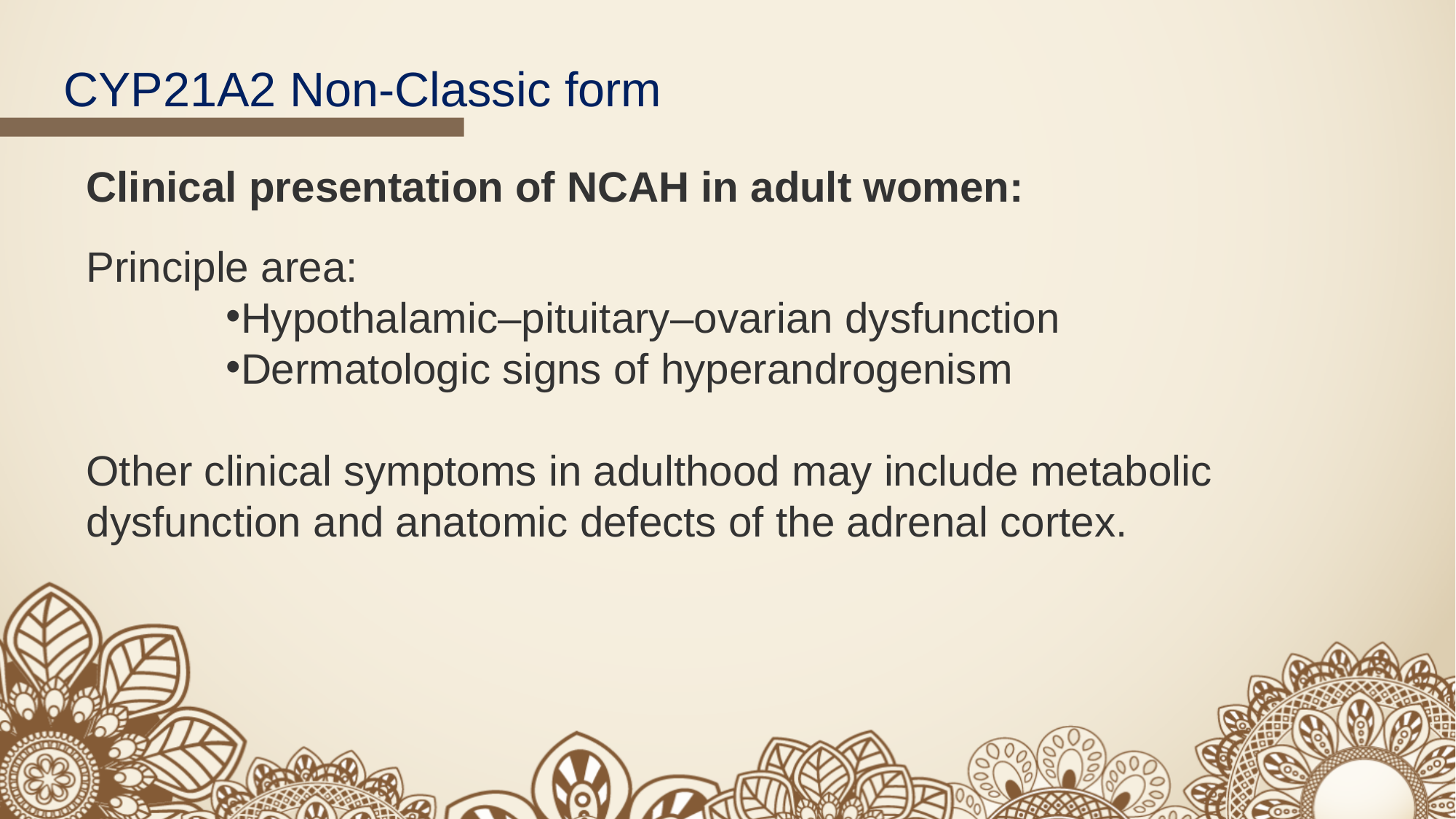

CYP21A2 Non-Classic form

Clinical presentation of NCAH in adult women:

Principle area:
Hypothalamic–pituitary–ovarian dysfunction
Dermatologic signs of hyperandrogenism

Other clinical symptoms in adulthood may include metabolic dysfunction and anatomic defects of the adrenal cortex.
35